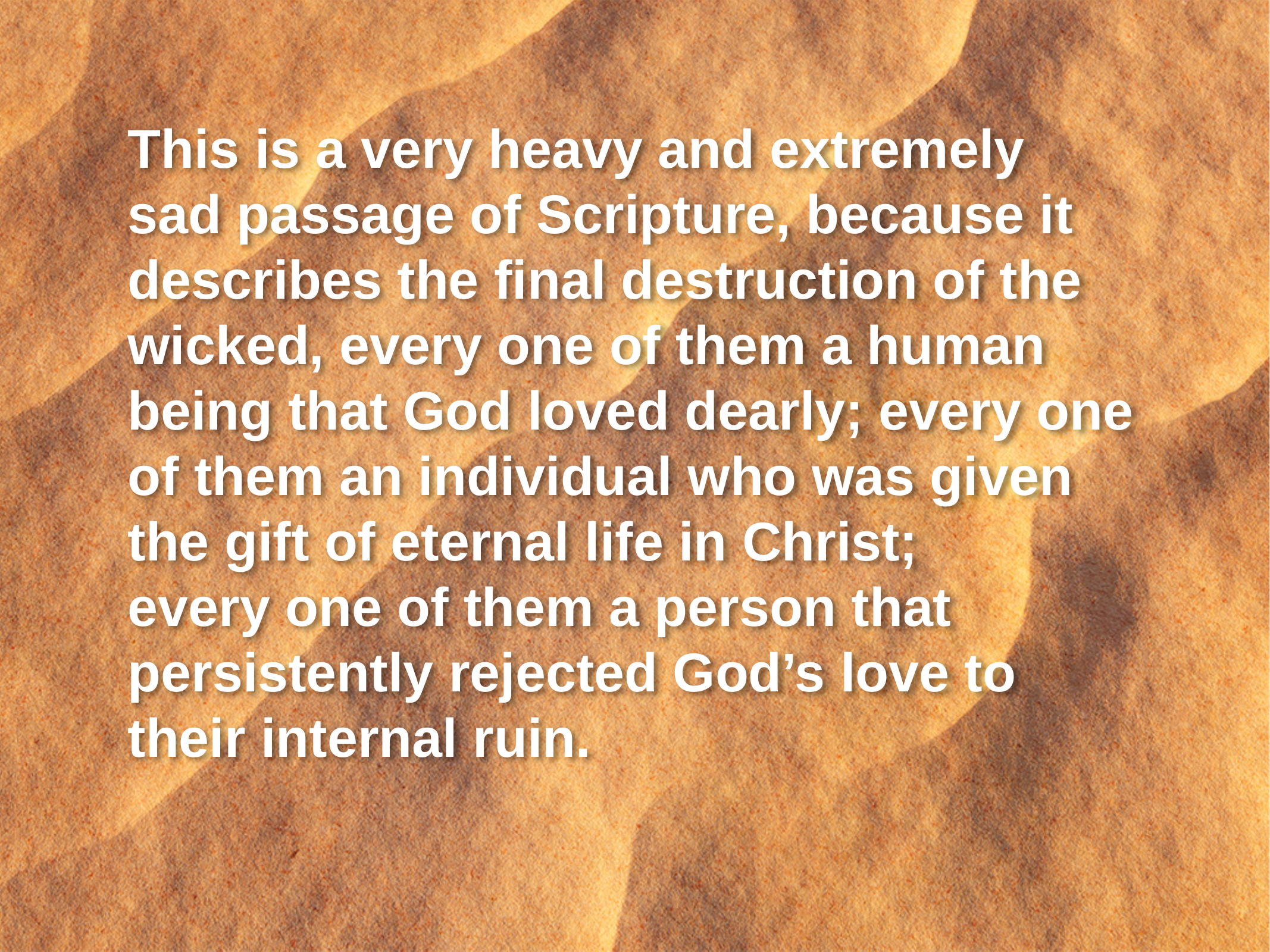

This is a very heavy and extremely
sad passage of Scripture, because it describes the final destruction of the wicked, every one of them a human
being that God loved dearly; every one
of them an individual who was given
the gift of eternal life in Christ;
every one of them a person that
persistently rejected God’s love to
their internal ruin.